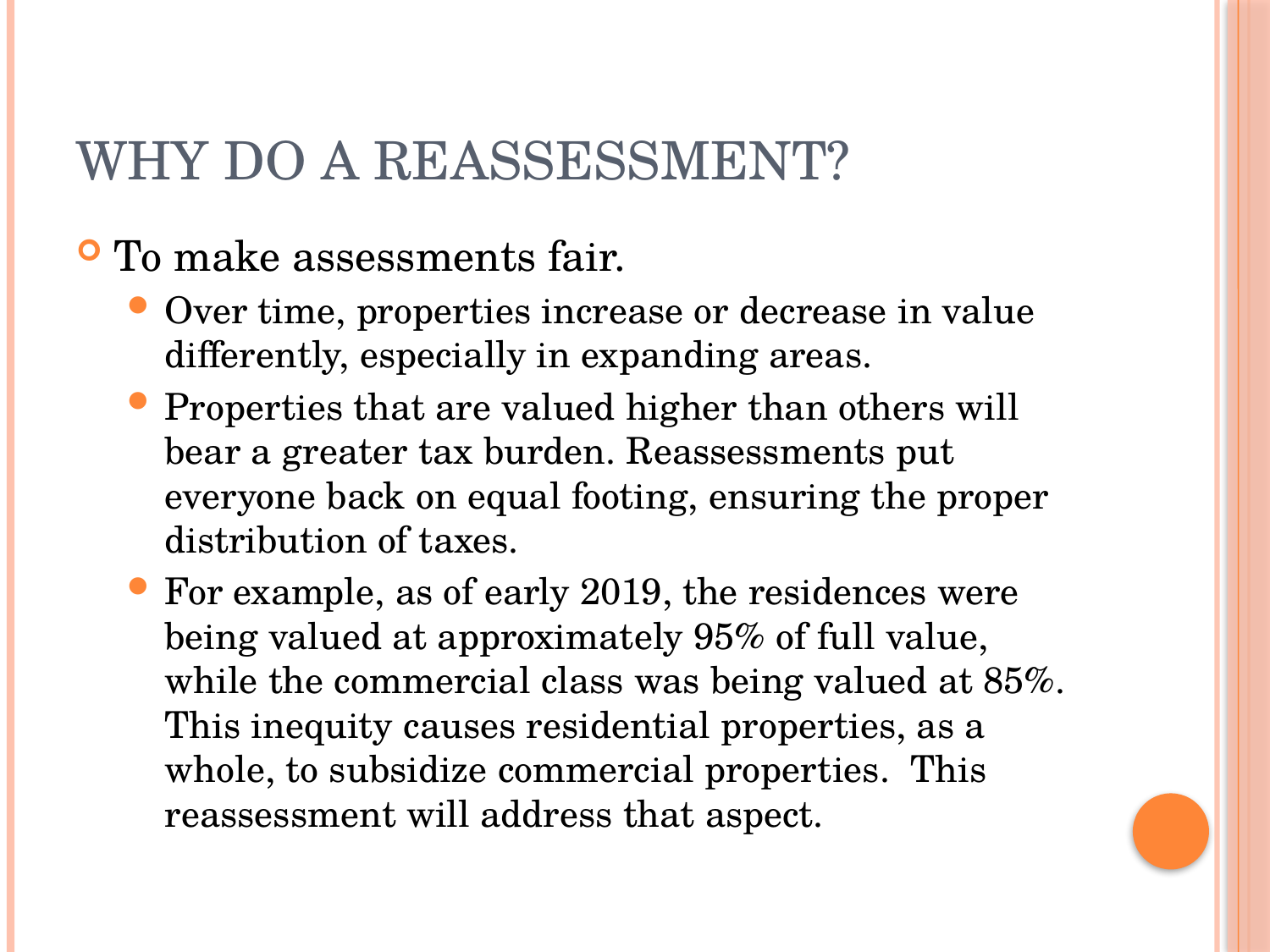

# Why do a reassessment?
To make assessments fair.
Over time, properties increase or decrease in value differently, especially in expanding areas.
Properties that are valued higher than others will bear a greater tax burden. Reassessments put everyone back on equal footing, ensuring the proper distribution of taxes.
For example, as of early 2019, the residences were being valued at approximately 95% of full value, while the commercial class was being valued at 85%.  This inequity causes residential properties, as a whole, to subsidize commercial properties.  This reassessment will address that aspect.